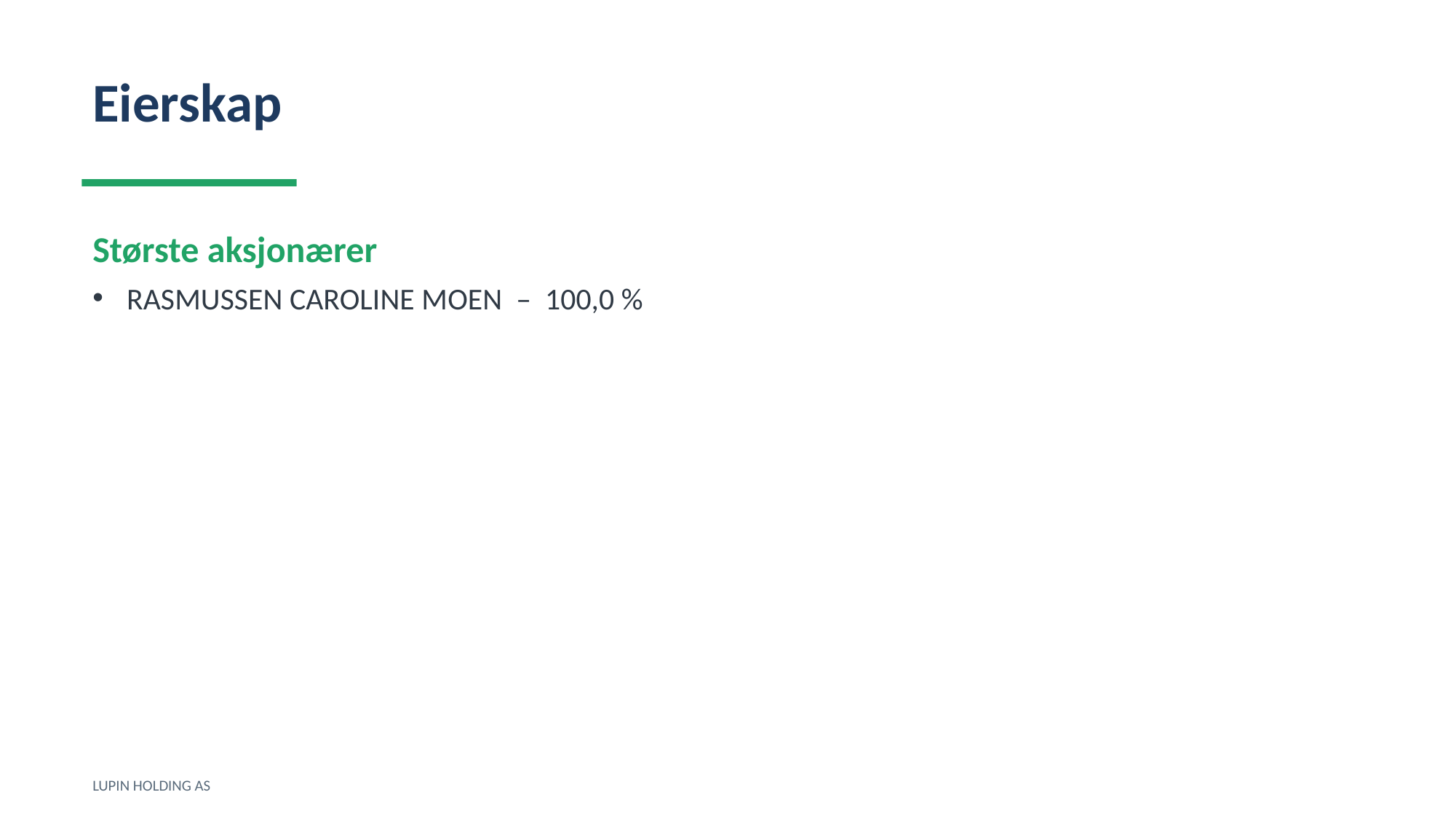

Eierskap

Største aksjonærer
RASMUSSEN CAROLINE MOEN  –  100,0 %
LUPIN HOLDING AS